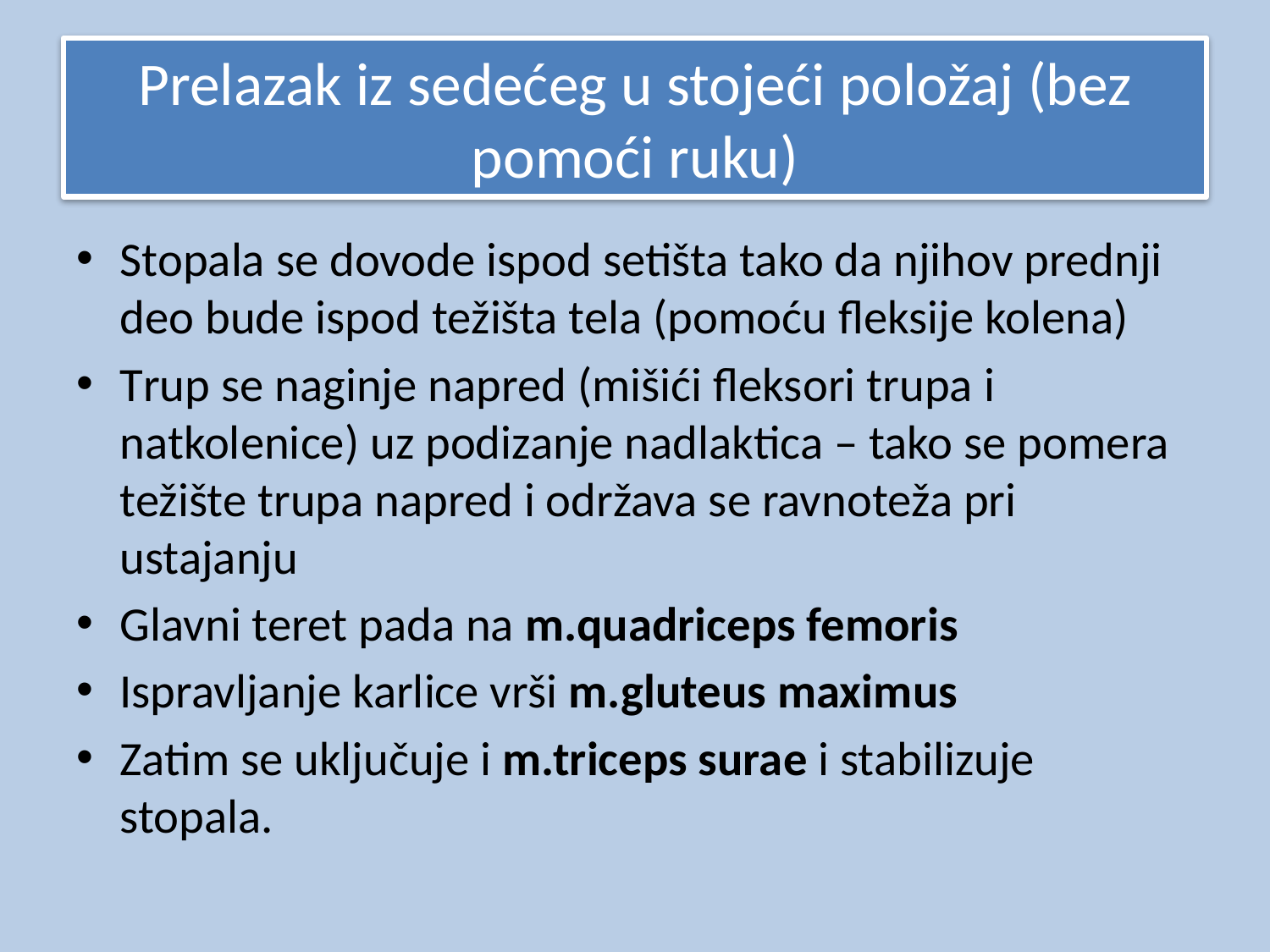

# Prelazak iz sedećeg u stojeći položaj (bez pomoći ruku)
Stopala se dovode ispod setišta tako da njihov prednji deo bude ispod težišta tela (pomoću fleksije kolena)
Trup se naginje napred (mišići fleksori trupa i natkolenice) uz podizanje nadlaktica – tako se pomera težište trupa napred i održava se ravnoteža pri ustajanju
Glavni teret pada na m.quadriceps femoris
Ispravljanje karlice vrši m.gluteus maximus
Zatim se uključuje i m.triceps surae i stabilizuje stopala.